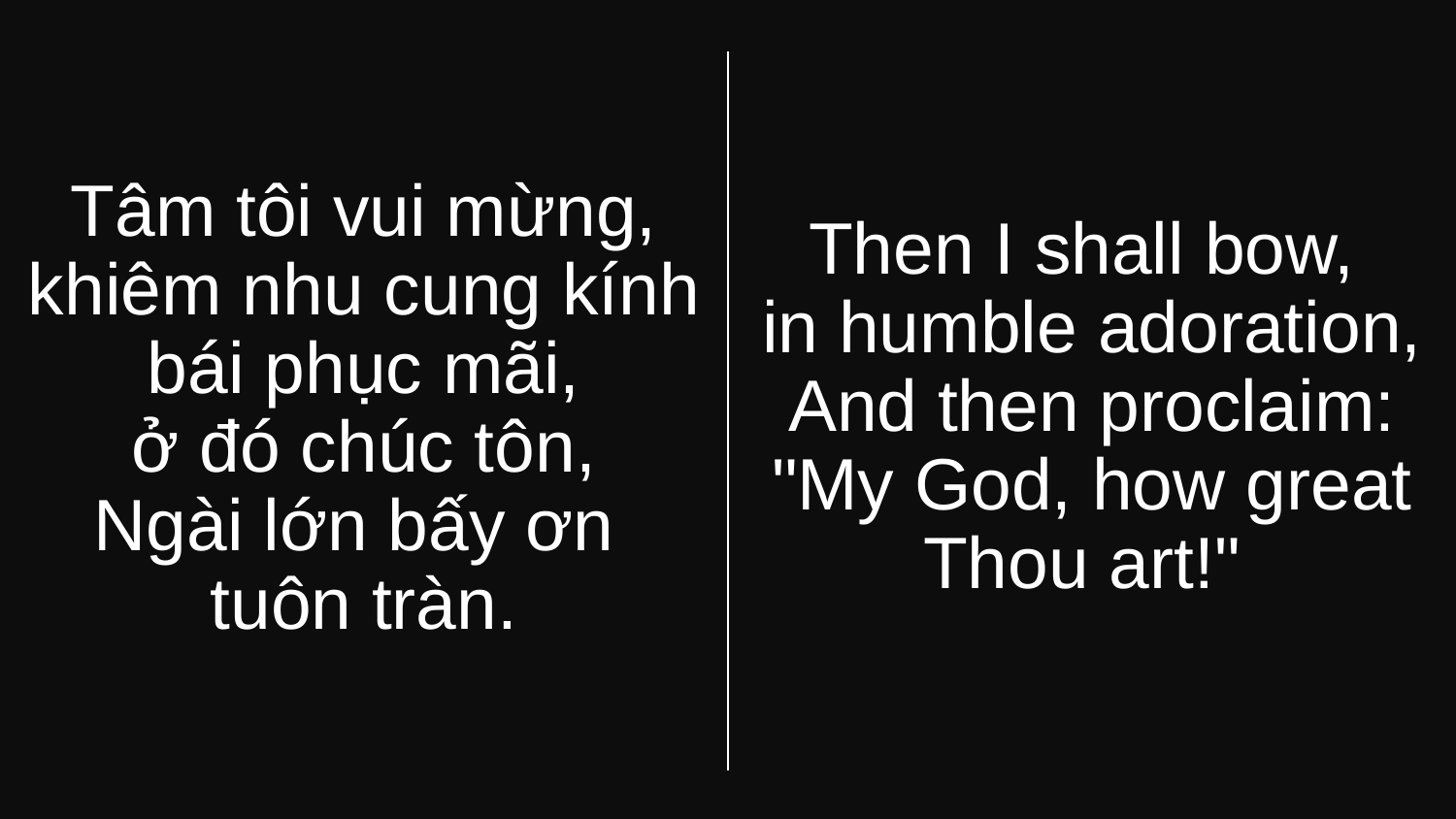

Then I shall bow,
in humble adoration,
And then proclaim: "My God, how great Thou art!"
Tâm tôi vui mừng, khiêm nhu cung kính bái phục mãi,
ở đó chúc tôn,
Ngài lớn bấy ơn
tuôn tràn.